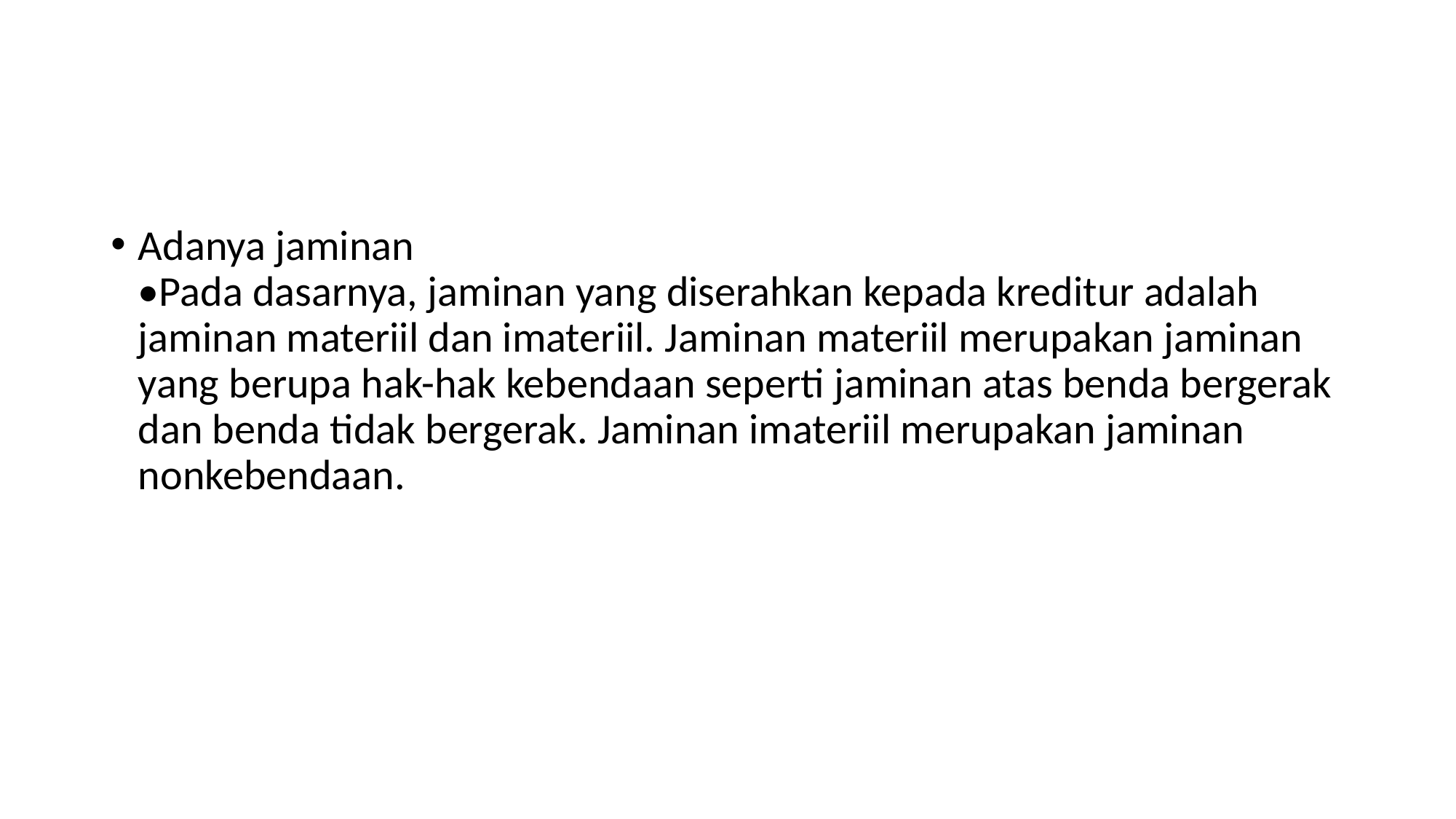

#
Adanya jaminan
•Pada dasarnya, jaminan yang diserahkan kepada kreditur adalah jaminan materiil dan imateriil. Jaminan materiil merupakan jaminan yang berupa hak-hak kebendaan seperti jaminan atas benda bergerak dan benda tidak bergerak. Jaminan imateriil merupakan jaminan nonkebendaan.